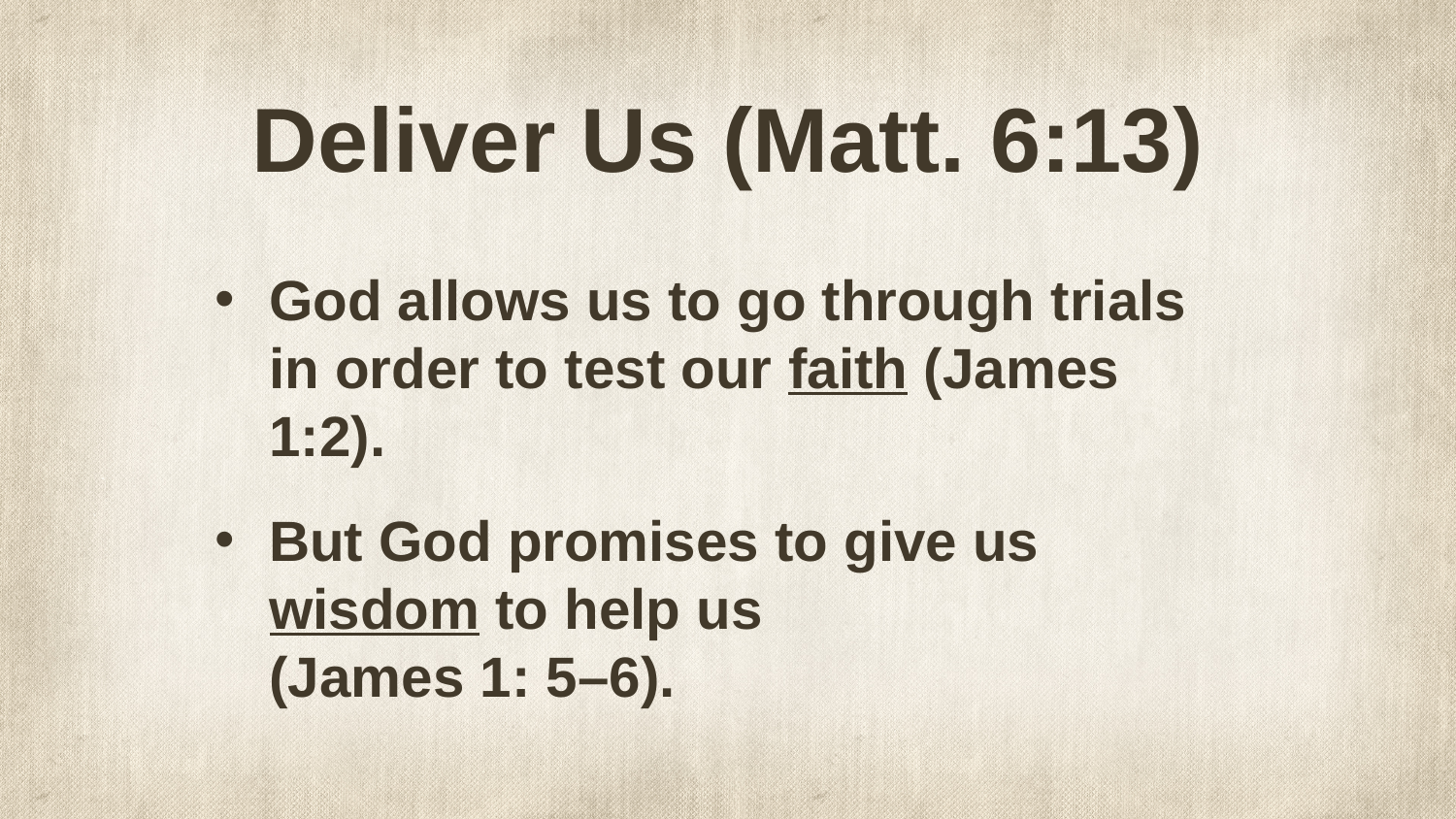

# Deliver Us (Matt. 6:13)
God allows us to go through trials in order to test our faith (James 1:2).
But God promises to give us wisdom to help us
(James 1: 5–6).